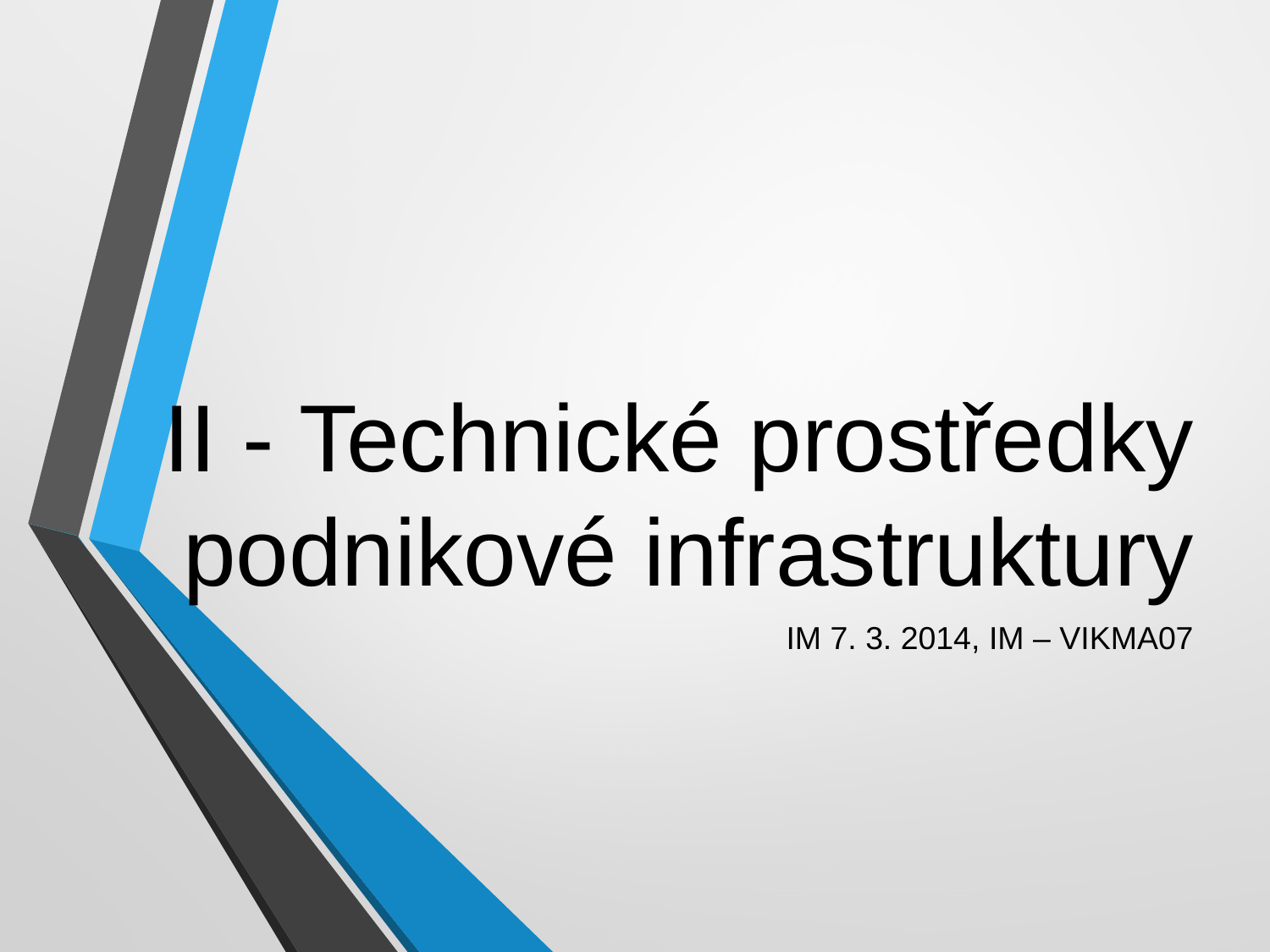

# II - Technické prostředky podnikové infrastruktury
IM 7. 3. 2014, IM – VIKMA07